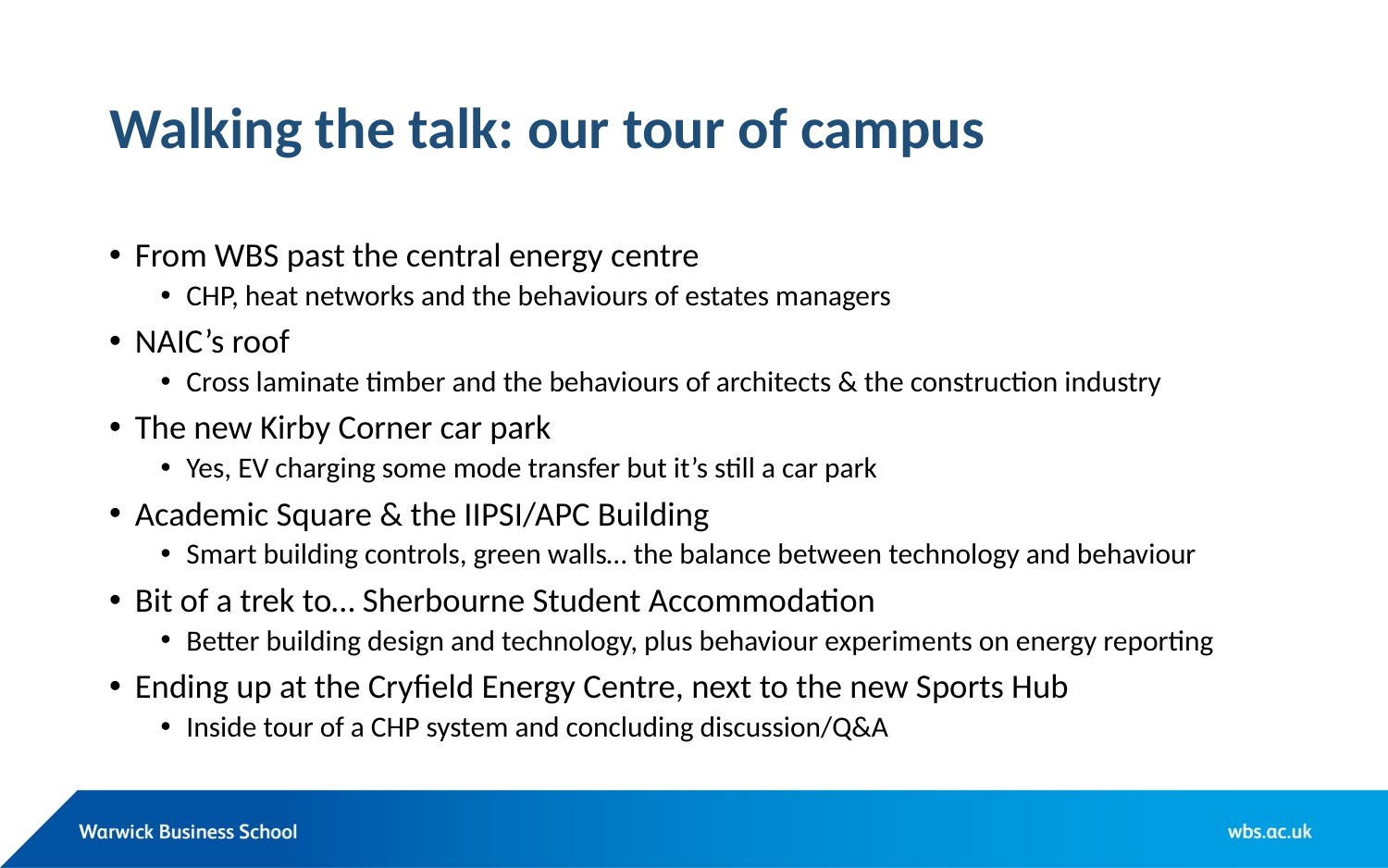

# Walking the talk: our tour of campus
From WBS past the central energy centre
CHP, heat networks and the behaviours of estates managers
NAIC’s roof
Cross laminate timber and the behaviours of architects & the construction industry
The new Kirby Corner car park
Yes, EV charging some mode transfer but it’s still a car park
Academic Square & the IIPSI/APC Building
Smart building controls, green walls… the balance between technology and behaviour
Bit of a trek to… Sherbourne Student Accommodation
Better building design and technology, plus behaviour experiments on energy reporting
Ending up at the Cryfield Energy Centre, next to the new Sports Hub
Inside tour of a CHP system and concluding discussion/Q&A